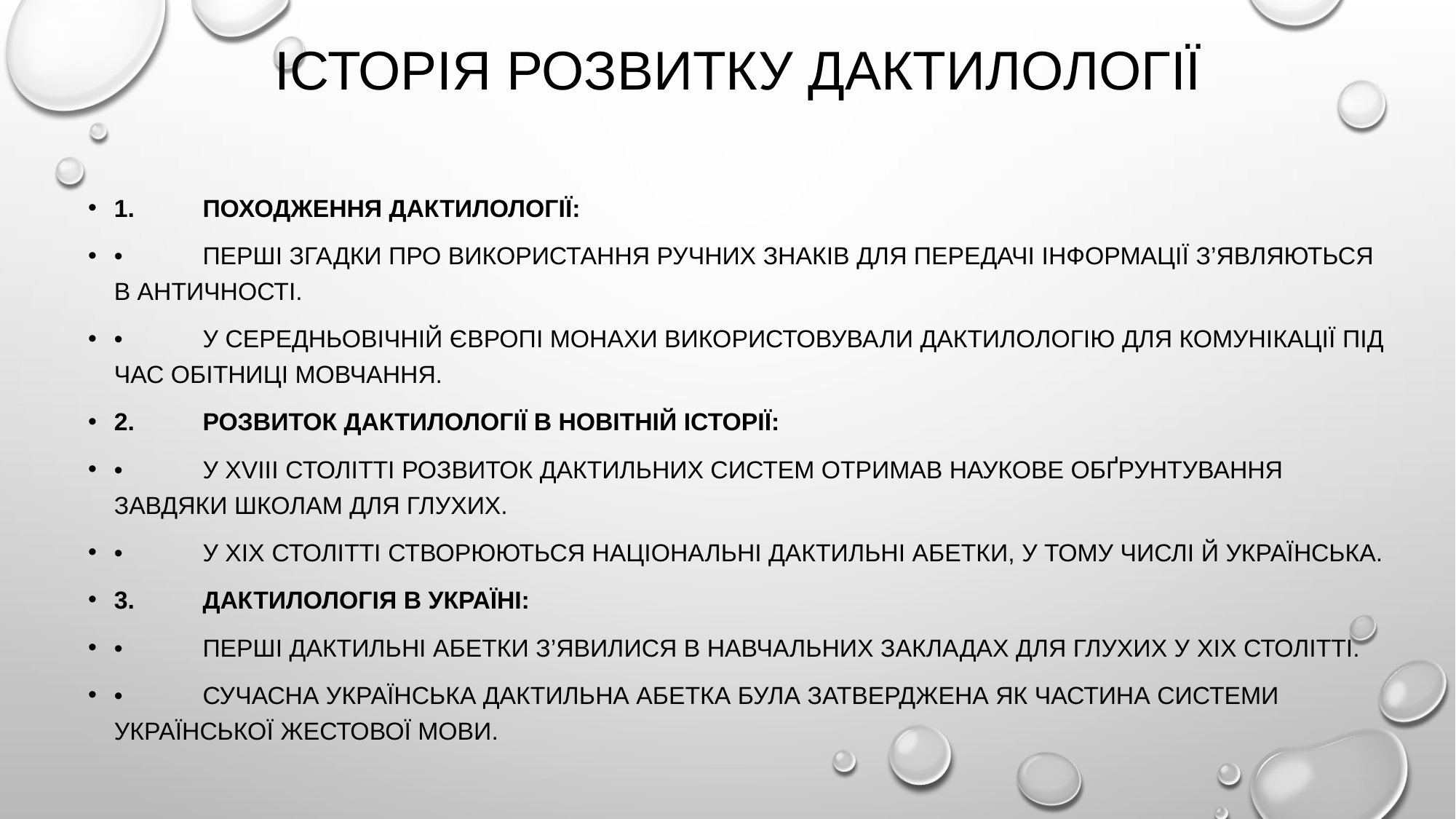

# Історія розвитку дактилології

1.	Походження дактилології:
•	Перші згадки про використання ручних знаків для передачі інформації з’являються в античності.
•	У середньовічній Європі монахи використовували дактилологію для комунікації під час обітниці мовчання.
2.	Розвиток дактилології в новітній історії:
•	У XVIII столітті розвиток дактильних систем отримав наукове обґрунтування завдяки школам для глухих.
•	У XIX столітті створюються національні дактильні абетки, у тому числі й українська.
3.	Дактилологія в Україні:
•	Перші дактильні абетки з’явилися в навчальних закладах для глухих у XIX столітті.
•	Сучасна українська дактильна абетка була затверджена як частина системи Української жестової мови.